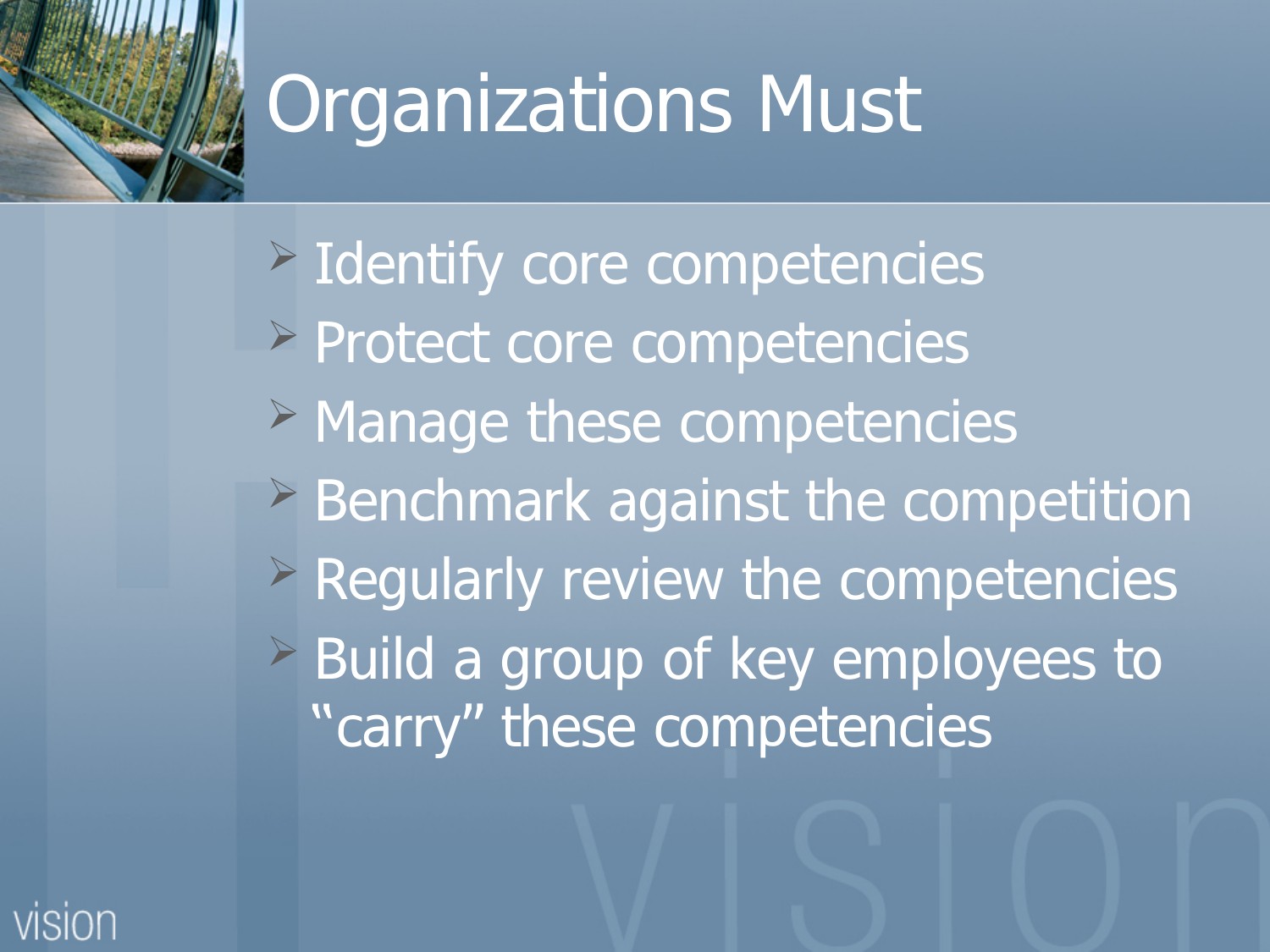

# Organizations Must
Identify core competencies
Protect core competencies
Manage these competencies
Benchmark against the competition
Regularly review the competencies
Build a group of key employees to “carry” these competencies